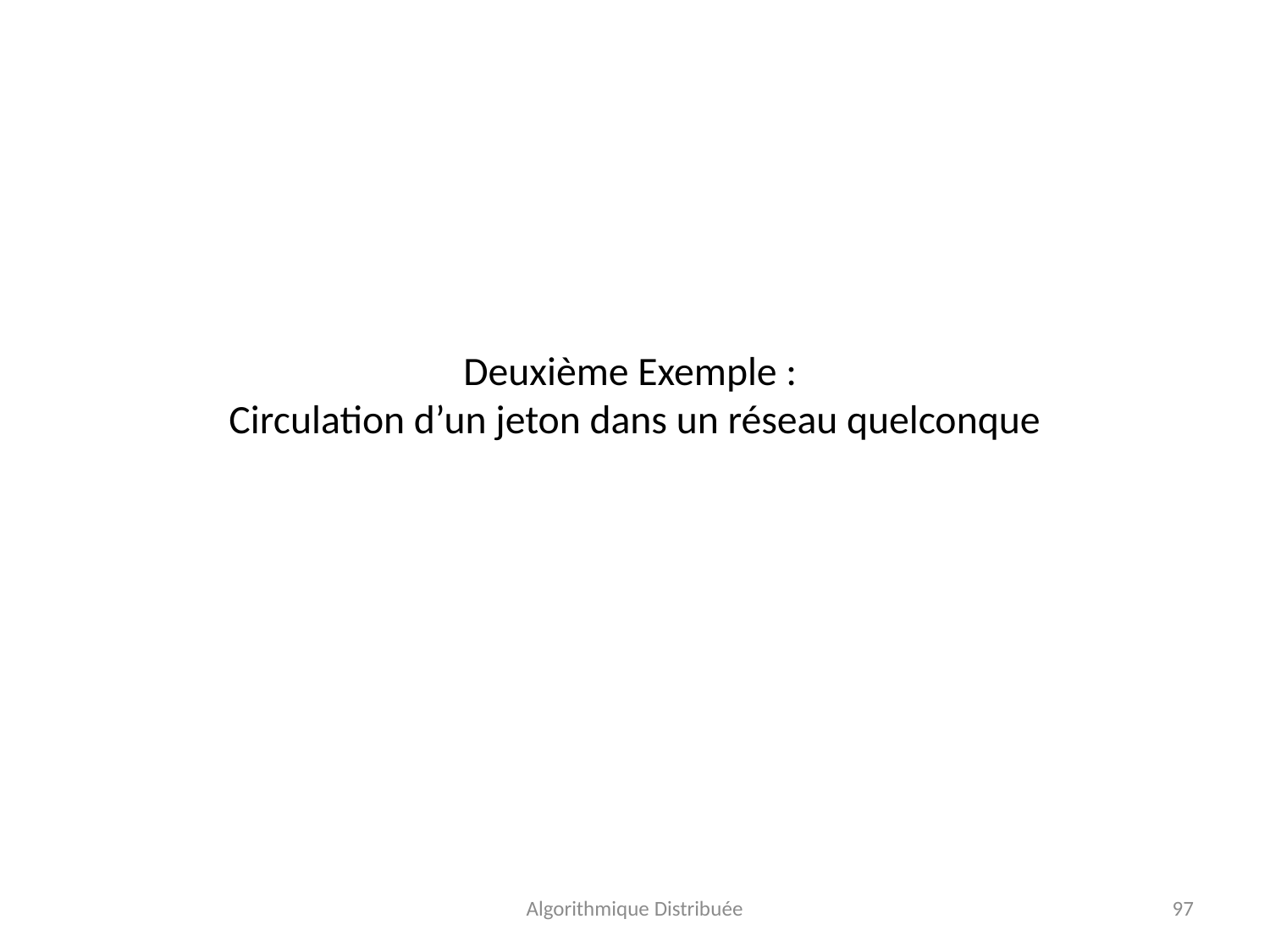

# Deuxième Exemple : Circulation d’un jeton dans un réseau quelconque
Algorithmique Distribuée
97